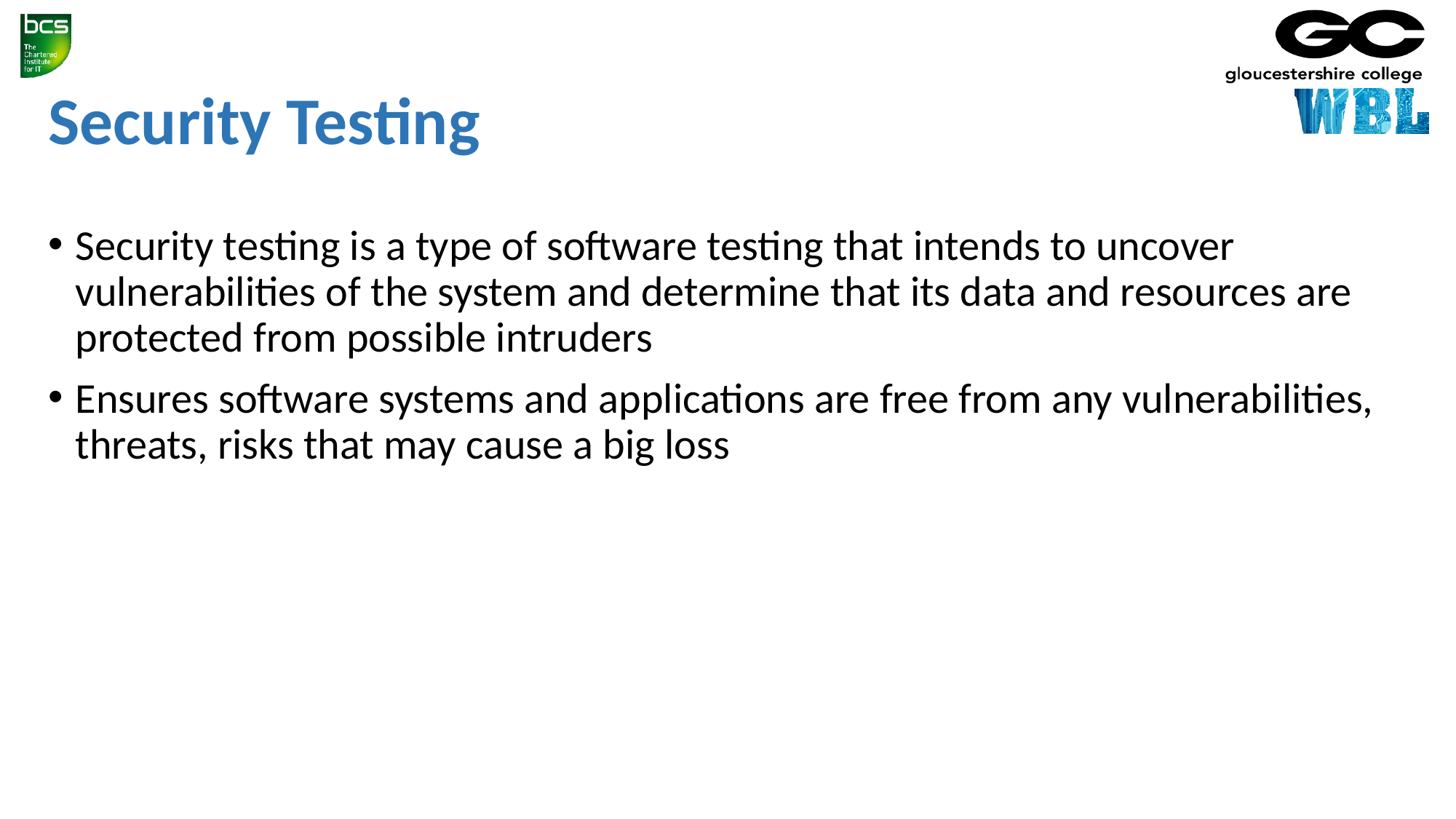

# Security Testing
Security testing is a type of software testing that intends to uncover vulnerabilities of the system and determine that its data and resources are protected from possible intruders
Ensures software systems and applications are free from any vulnerabilities, threats, risks that may cause a big loss